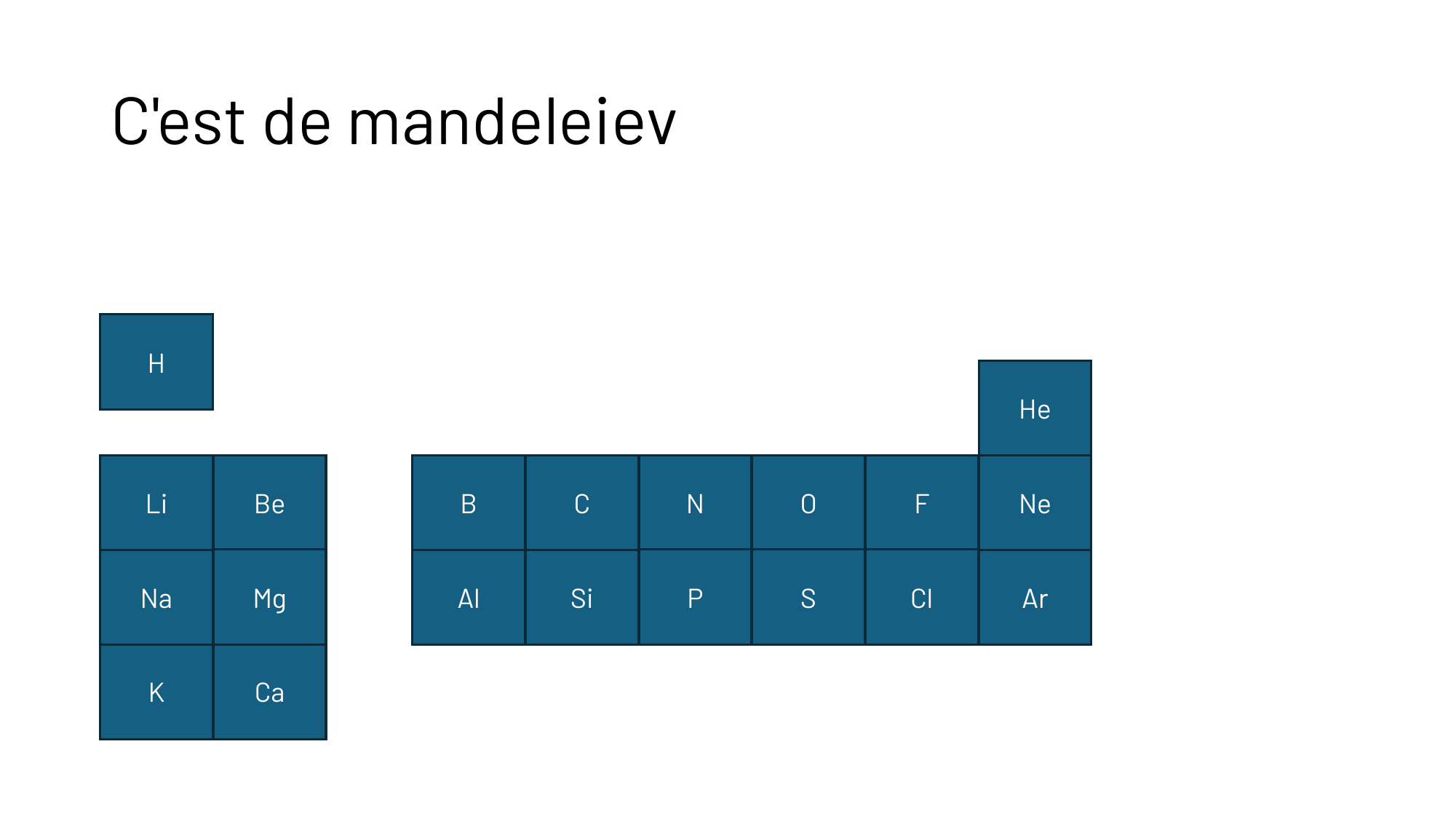

# C'est de mandeleiev

H
He
N
F
Li
Be
B
C
O
Ne
Mg
Al
Si
P
S
Cl
Ar
Na
Ca
K